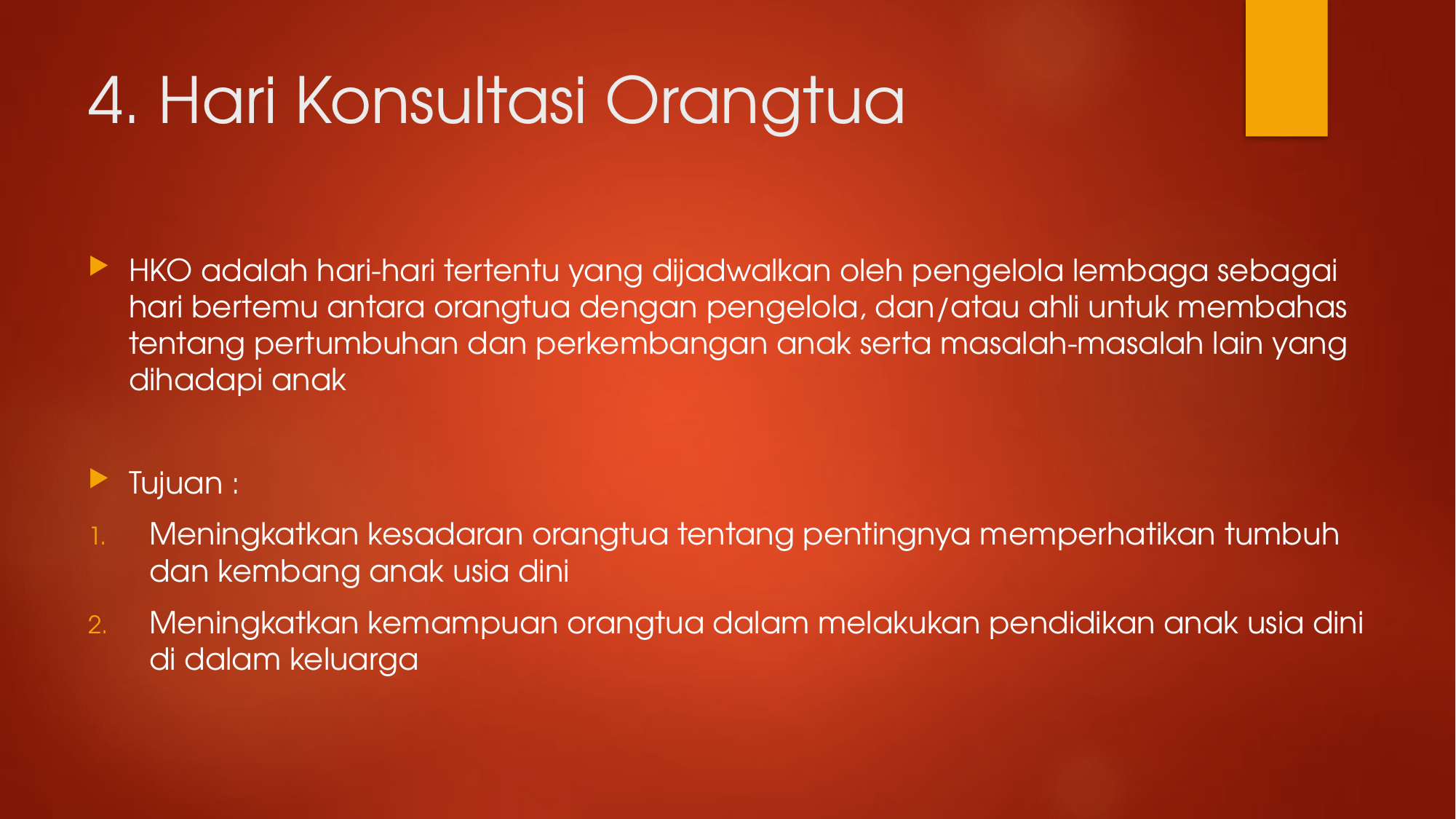

# 4. Hari Konsultasi Orangtua
HKO adalah hari-hari tertentu yang dijadwalkan oleh pengelola lembaga sebagai hari bertemu antara orangtua dengan pengelola, dan/atau ahli untuk membahas tentang pertumbuhan dan perkembangan anak serta masalah-masalah lain yang dihadapi anak

Tujuan :
Meningkatkan kesadaran orangtua tentang pentingnya memperhatikan tumbuh dan kembang anak usia dini
Meningkatkan kemampuan orangtua dalam melakukan pendidikan anak usia dini di dalam keluarga